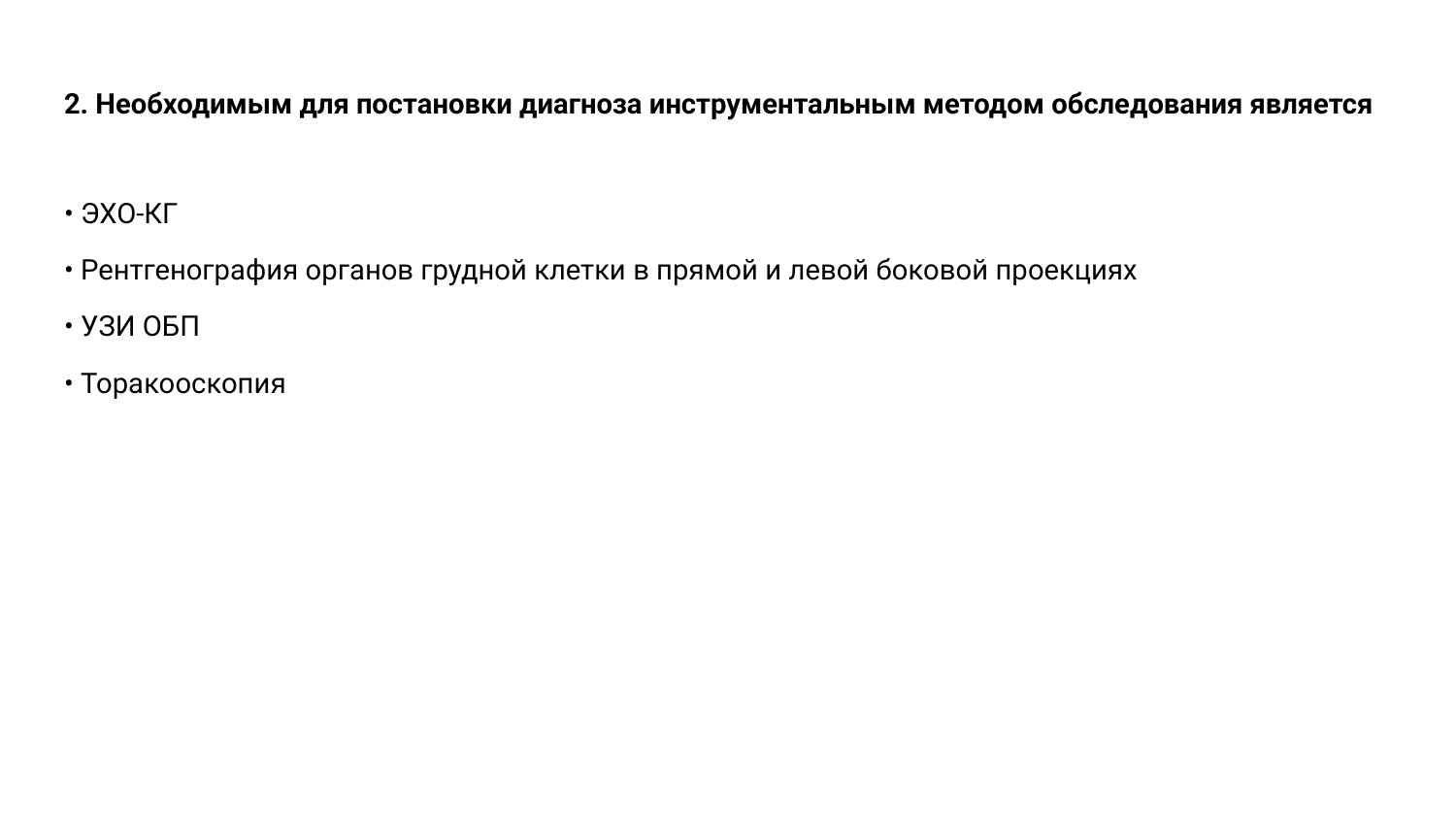

# 2. Необходимым для постановки диагноза инструментальным методом обследования является
• ЭХО-КГ
• Рентгенография органов грудной клетки в прямой и левой боковой проекциях
• УЗИ ОБП
• Торакооскопия